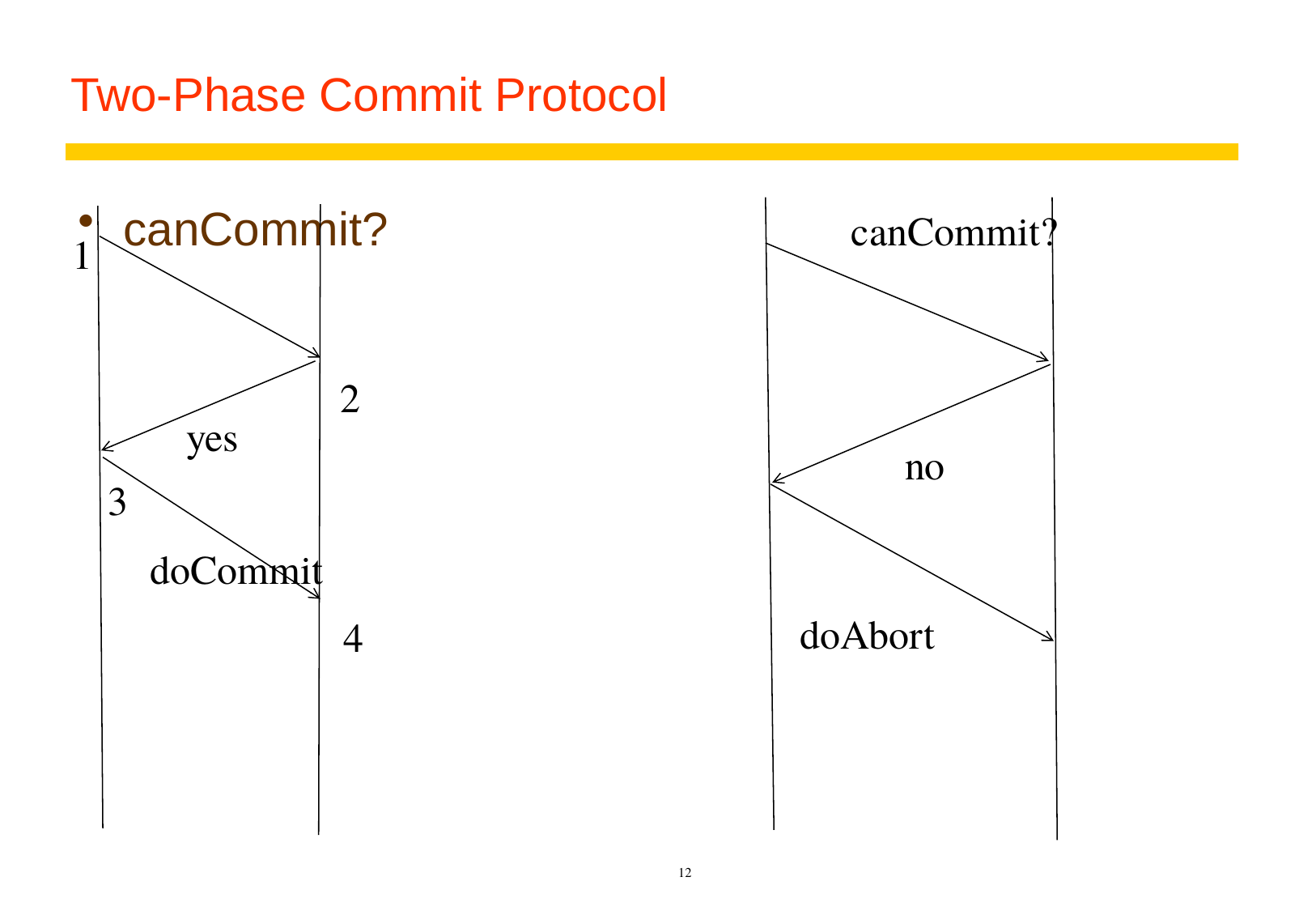

# Two-Phase Commit Protocol
canCommit?

canCommit?
1
2
yes
no
3
doCommit
doAbort
4
12